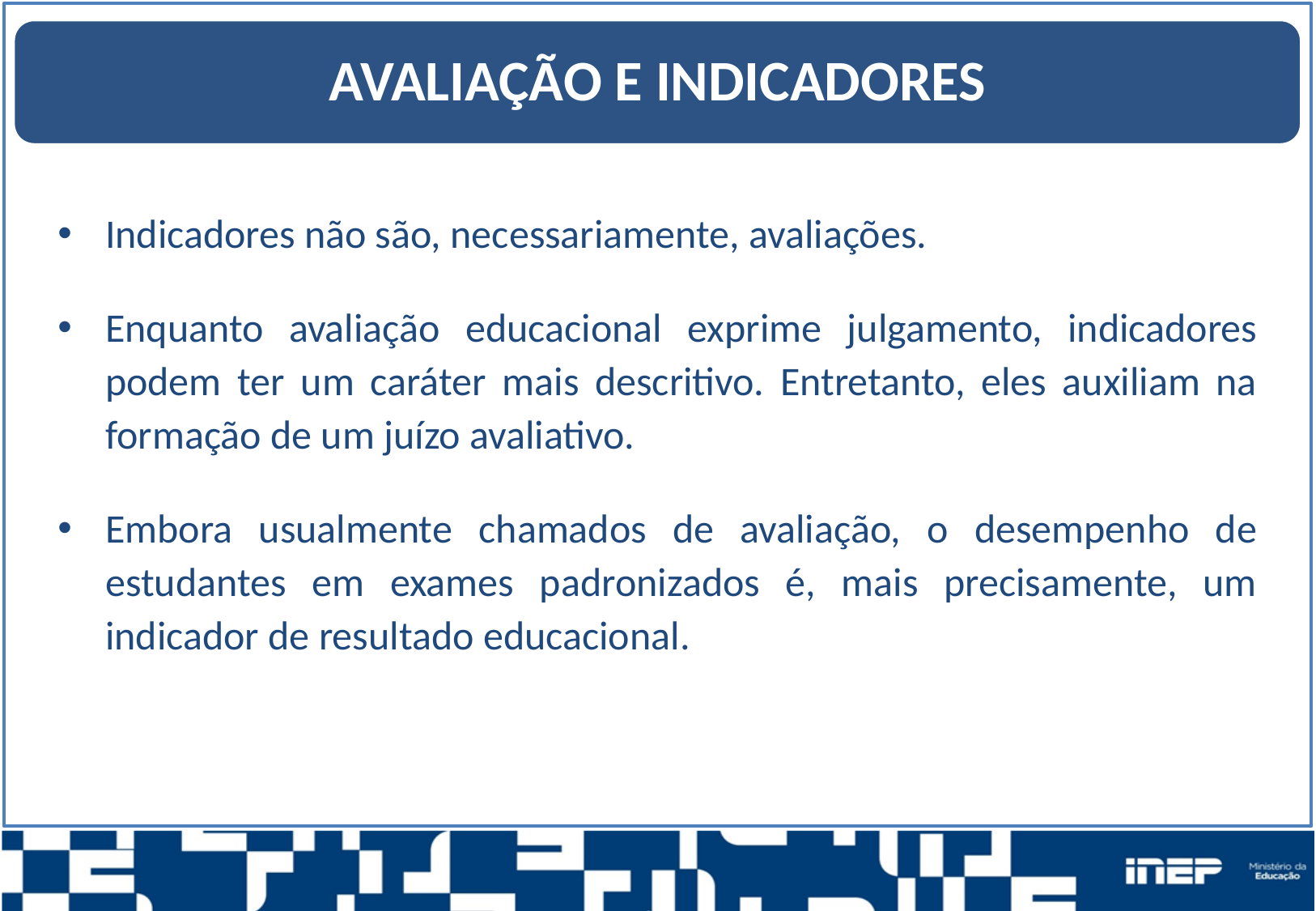

AVALIAÇÃO E INDICADORES
Indicadores não são, necessariamente, avaliações.
Enquanto avaliação educacional exprime julgamento, indicadores podem ter um caráter mais descritivo. Entretanto, eles auxiliam na formação de um juízo avaliativo.
Embora usualmente chamados de avaliação, o desempenho de estudantes em exames padronizados é, mais precisamente, um indicador de resultado educacional.